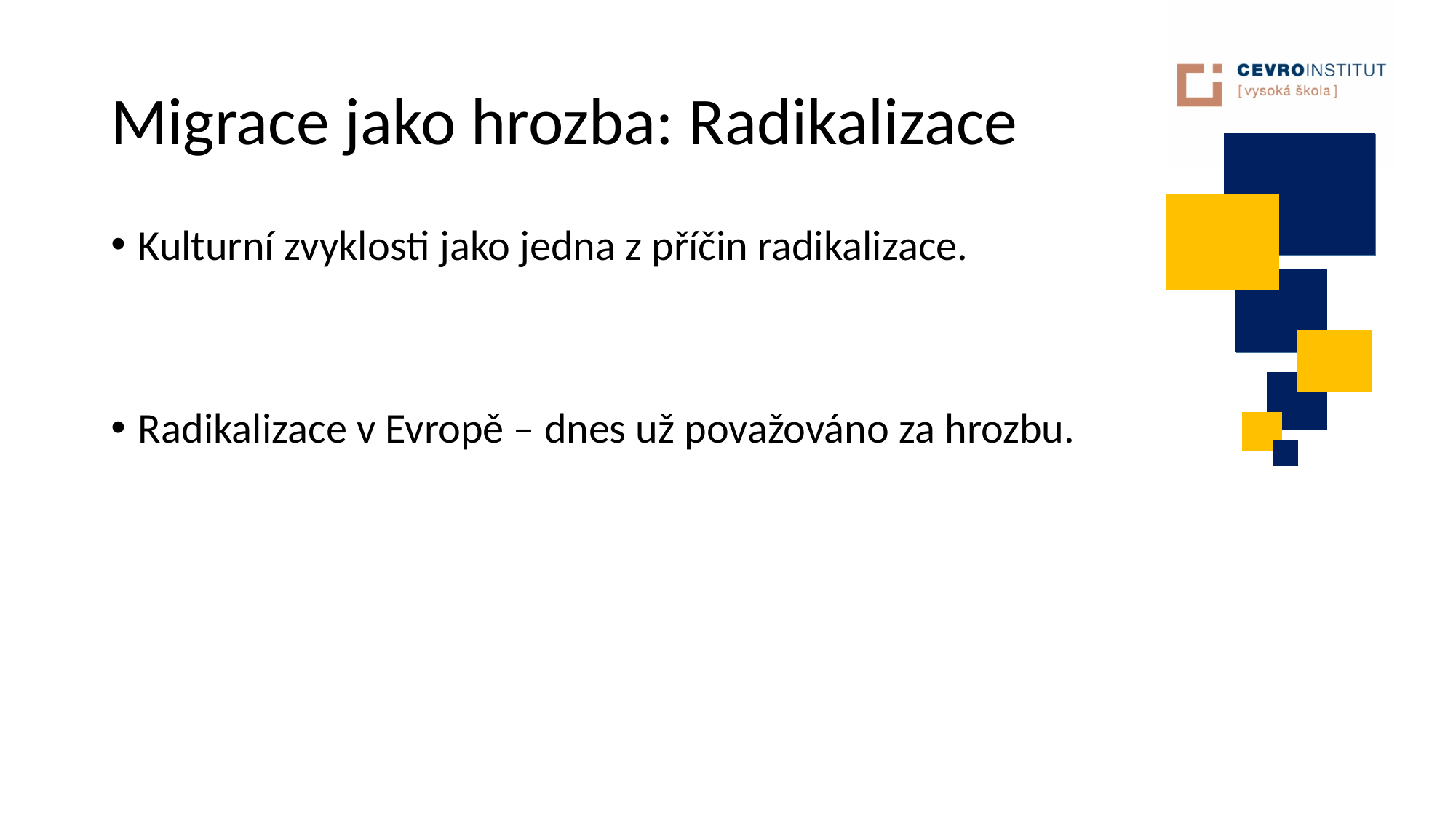

# Migrace jako hrozba: Radikalizace
Kulturní zvyklosti jako jedna z příčin radikalizace.

Radikalizace v Evropě – dnes už považováno za hrozbu.